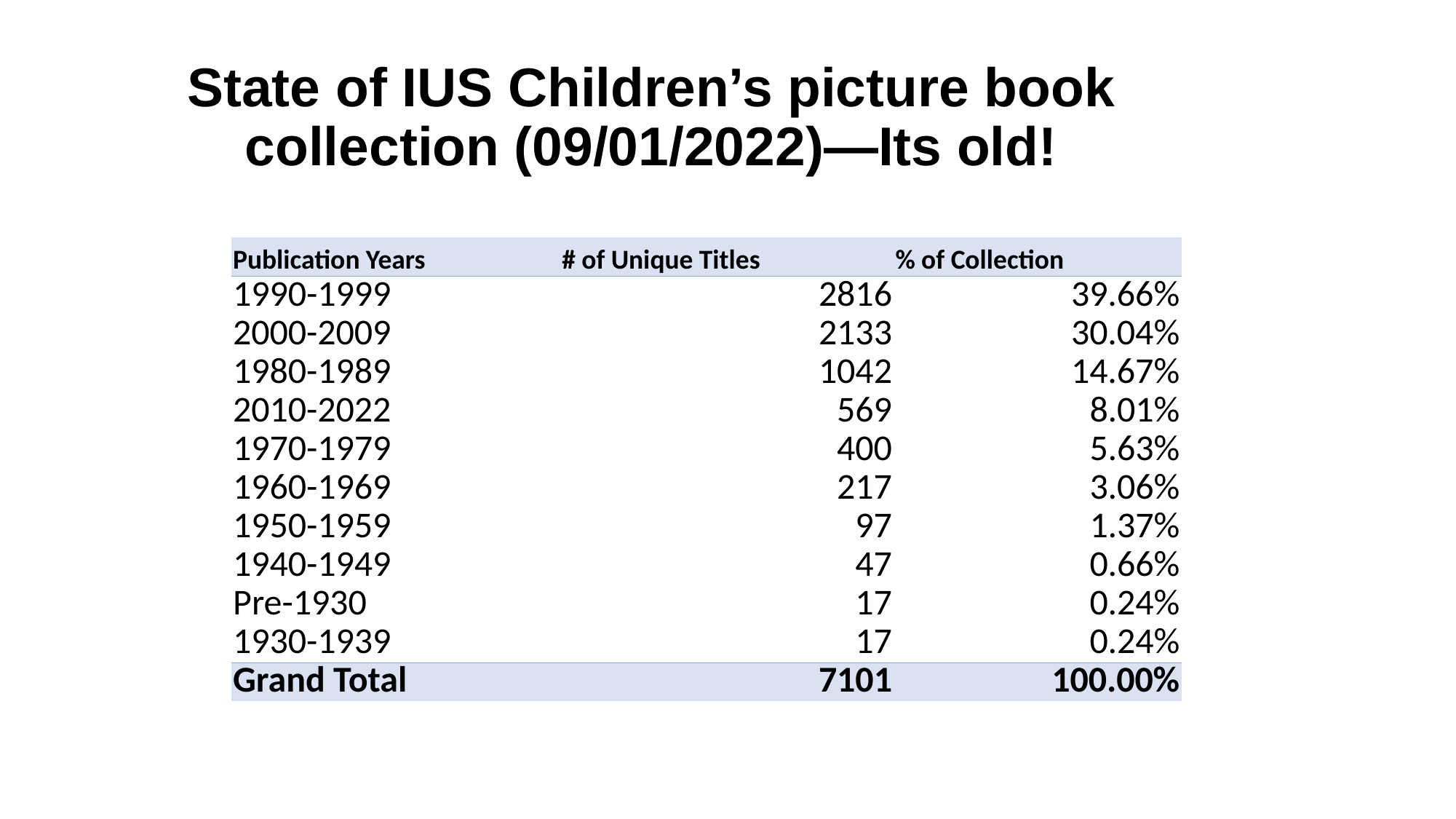

# State of IUS Children’s picture book collection (09/01/2022)—Its old!
| Publication Years | # of Unique Titles | % of Collection |
| --- | --- | --- |
| 1990-1999 | 2816 | 39.66% |
| 2000-2009 | 2133 | 30.04% |
| 1980-1989 | 1042 | 14.67% |
| 2010-2022 | 569 | 8.01% |
| 1970-1979 | 400 | 5.63% |
| 1960-1969 | 217 | 3.06% |
| 1950-1959 | 97 | 1.37% |
| 1940-1949 | 47 | 0.66% |
| Pre-1930 | 17 | 0.24% |
| 1930-1939 | 17 | 0.24% |
| Grand Total | 7101 | 100.00% |